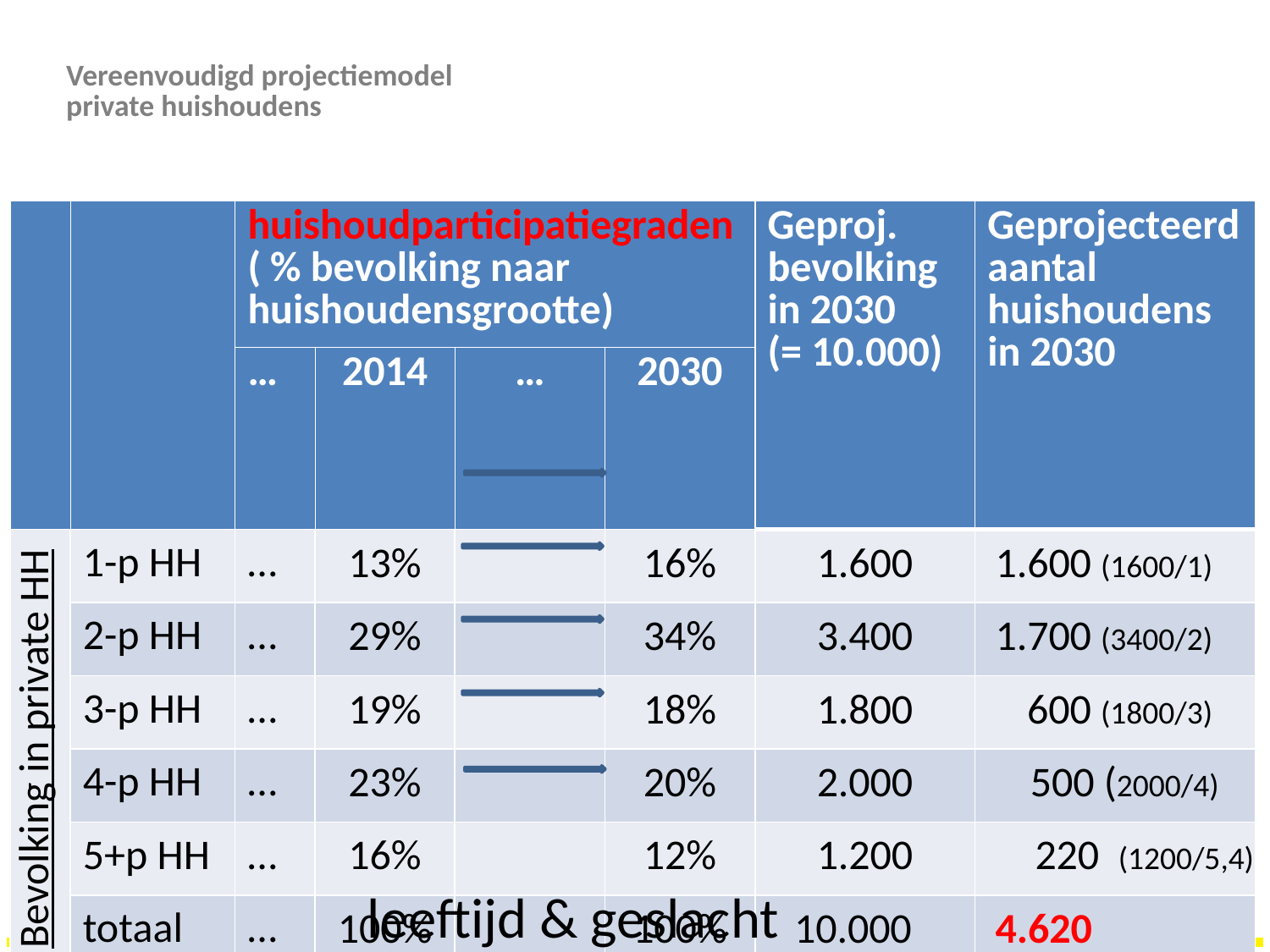

# Vereenvoudigd projectiemodel private huishoudens
|  |  | huishoudparticipatiegraden ( % bevolking naar huishoudensgrootte) |  |  |  | Geproj. bevolking in 2030 (= 10.000) | Geprojecteerd aantal huishoudens in 2030 |
| --- | --- | --- | --- | --- | --- | --- | --- |
|  |  | … | 2014 | … | 2030 |  |  |
| Bevolking in private HH | 1-p HH | … | 13% |  | 16% | 1.600 | 1.600 (1600/1) |
|  | 2-p HH | … | 29% |  | 34% | 3.400 | 1.700 (3400/2) |
|  | 3-p HH | … | 19% |  | 18% | 1.800 | 600 (1800/3) |
|  | 4-p HH | … | 23% |  | 20% | 2.000 | 500 (2000/4) |
|  | 5+p HH | … | 16% |  | 12% | 1.200 | 220 (1200/5,4) |
|  | totaal | … | 100% |  | 100% | 10.000 | 4.620 |

leeftijd & geslacht